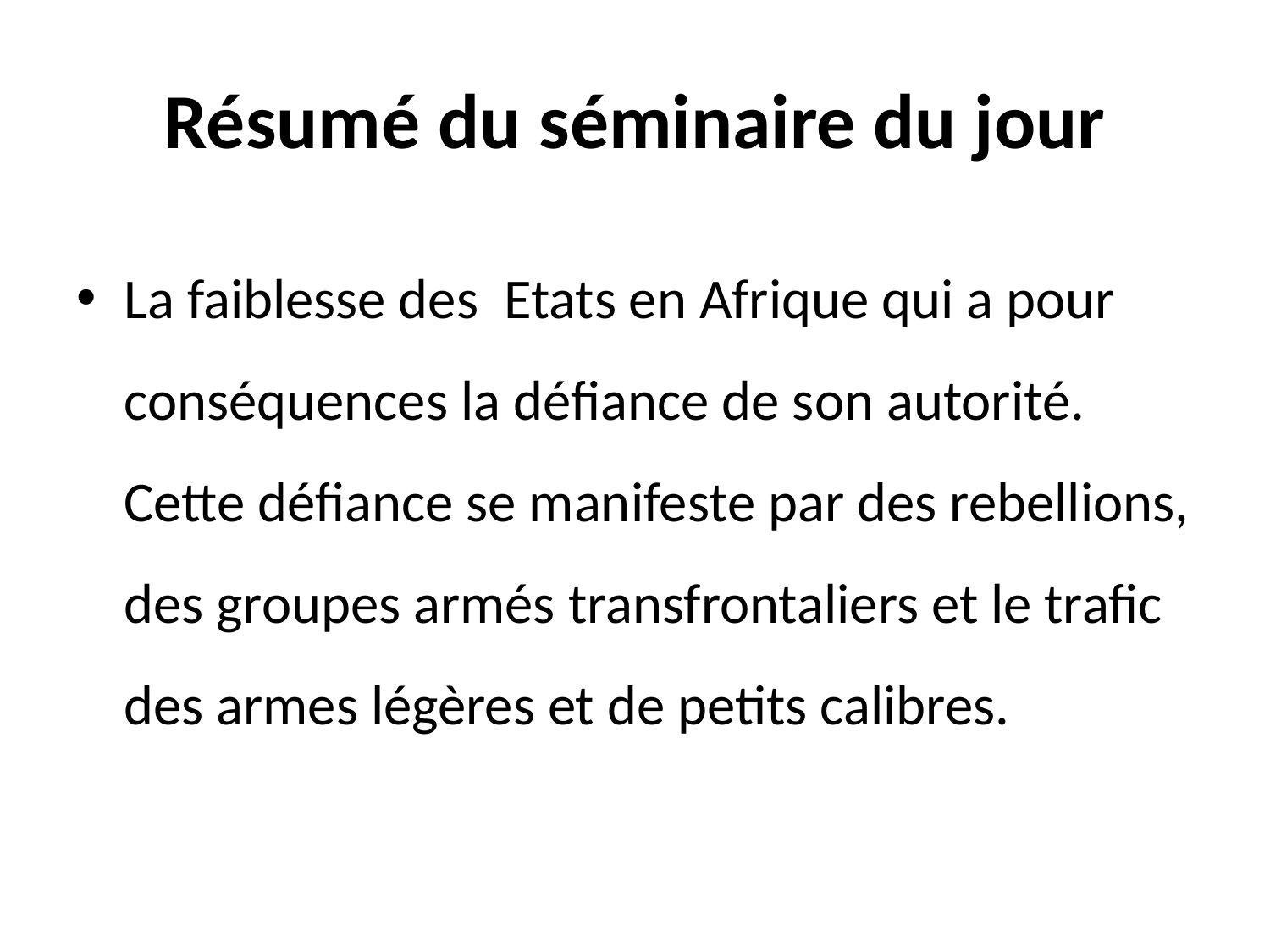

# Résumé du séminaire du jour
La faiblesse des  Etats en Afrique qui a pour conséquences la défiance de son autorité. Cette défiance se manifeste par des rebellions, des groupes armés transfrontaliers et le trafic des armes légères et de petits calibres.